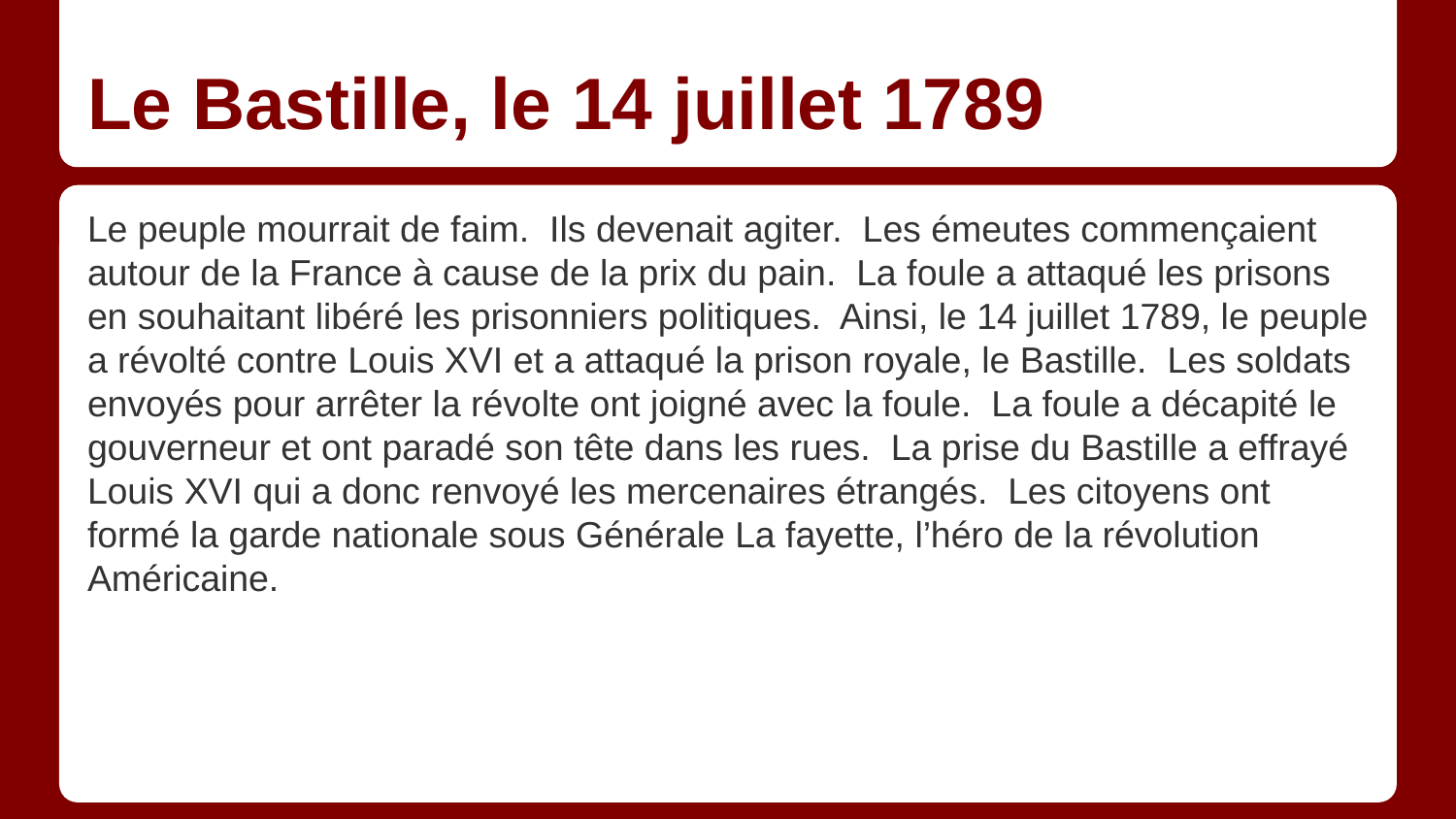

# Le Bastille, le 14 juillet 1789
Le peuple mourrait de faim.  Ils devenait agiter.  Les émeutes commençaient autour de la France à cause de la prix du pain.  La foule a attaqué les prisons en souhaitant libéré les prisonniers politiques.  Ainsi, le 14 juillet 1789, le peuple a révolté contre Louis XVI et a attaqué la prison royale, le Bastille.  Les soldats envoyés pour arrêter la révolte ont joigné avec la foule.  La foule a décapité le gouverneur et ont paradé son tête dans les rues.  La prise du Bastille a effrayé Louis XVI qui a donc renvoyé les mercenaires étrangés.  Les citoyens ont formé la garde nationale sous Générale La fayette, l’héro de la révolution Américaine.